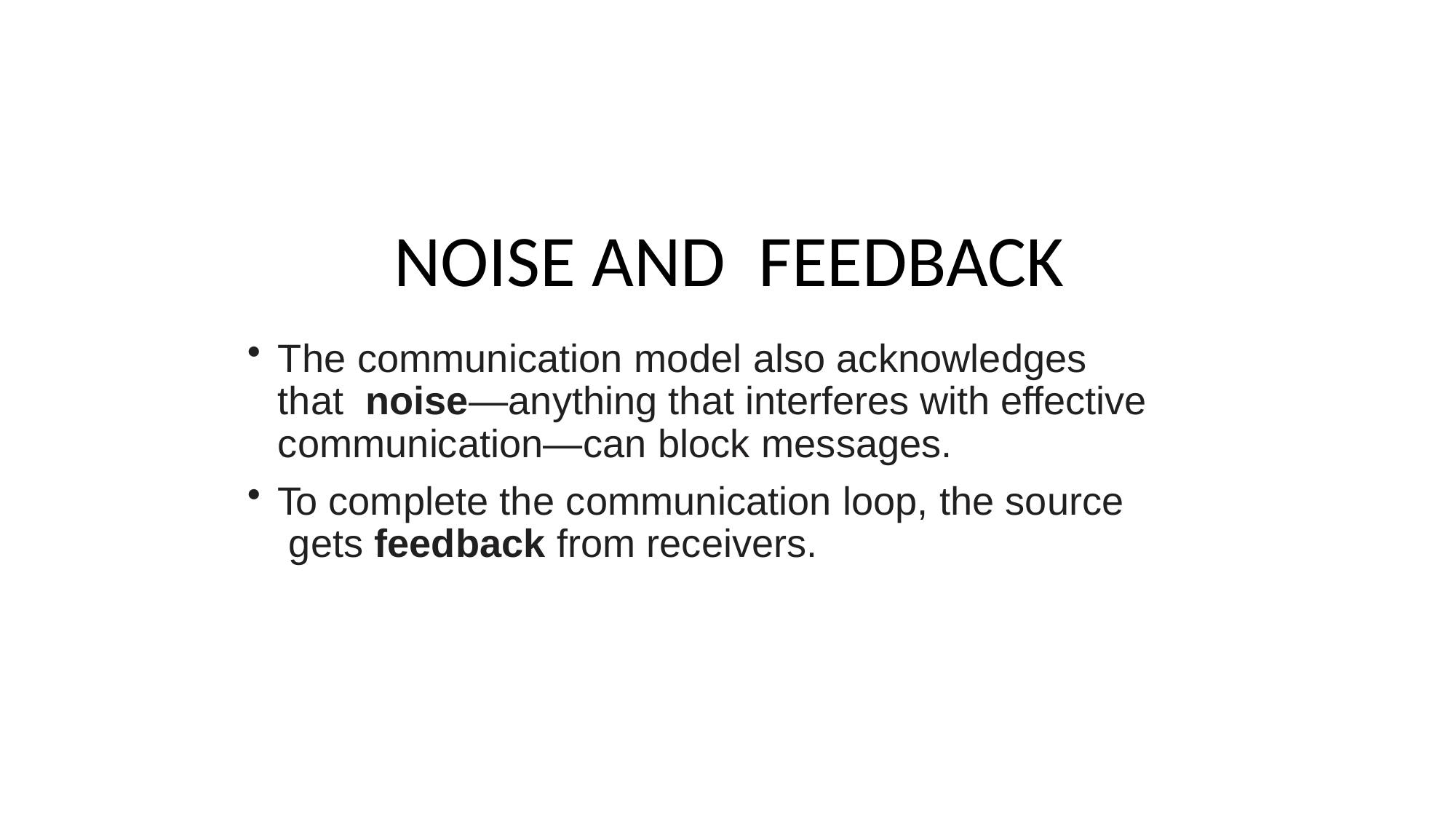

# NOISE AND  FEEDBACK
The communication model also acknowledges that  noise—anything that interferes with effective  communication—can block messages.
To complete the communication loop, the source  gets feedback from receivers.